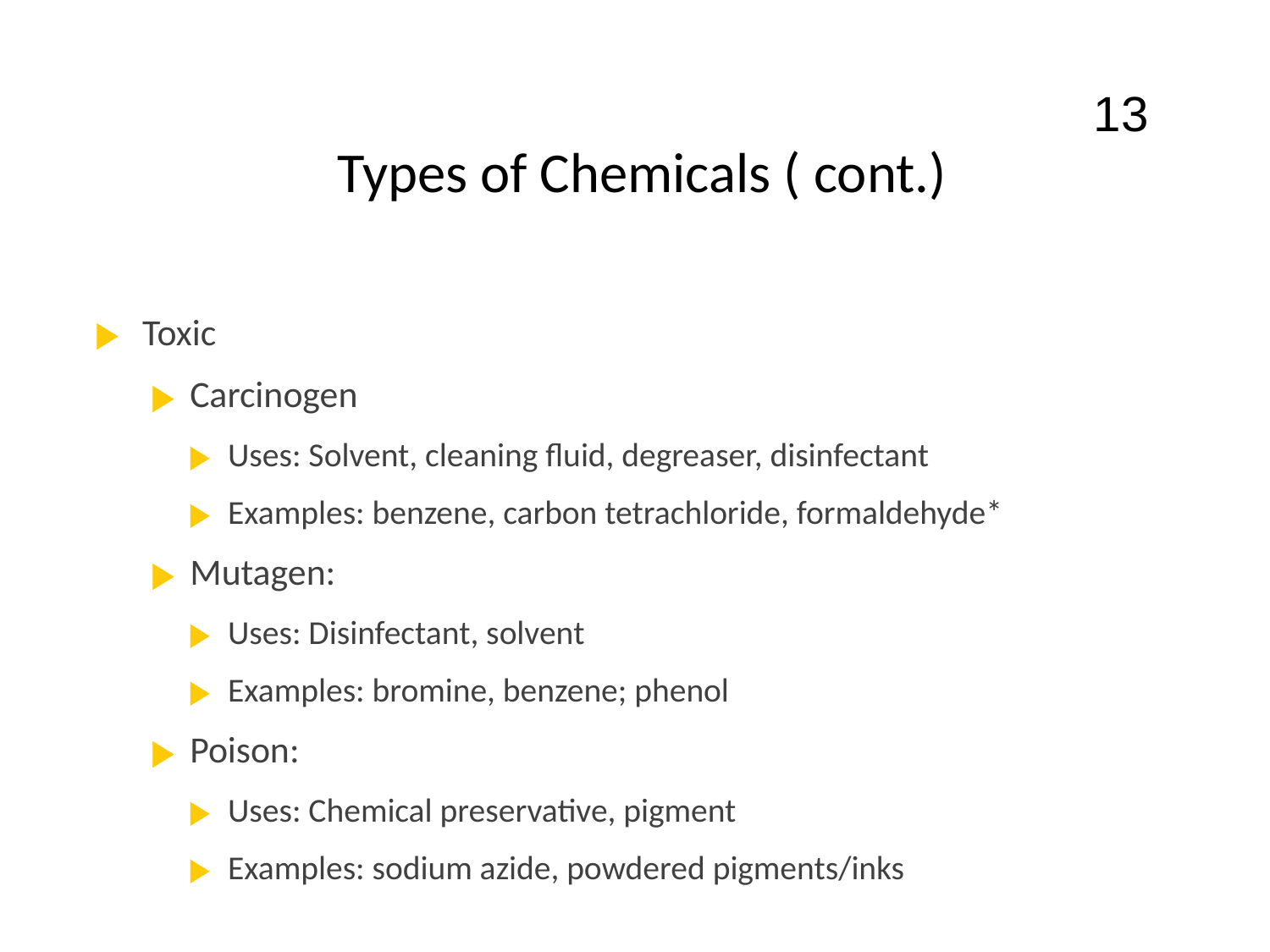

13
# Types of Chemicals ( cont.)
Toxic
Carcinogen
Uses: Solvent, cleaning fluid, degreaser, disinfectant
Examples: benzene, carbon tetrachloride, formaldehyde*
Mutagen:
Uses: Disinfectant, solvent
Examples: bromine, benzene; phenol
Poison:
Uses: Chemical preservative, pigment
Examples: sodium azide, powdered pigments/inks